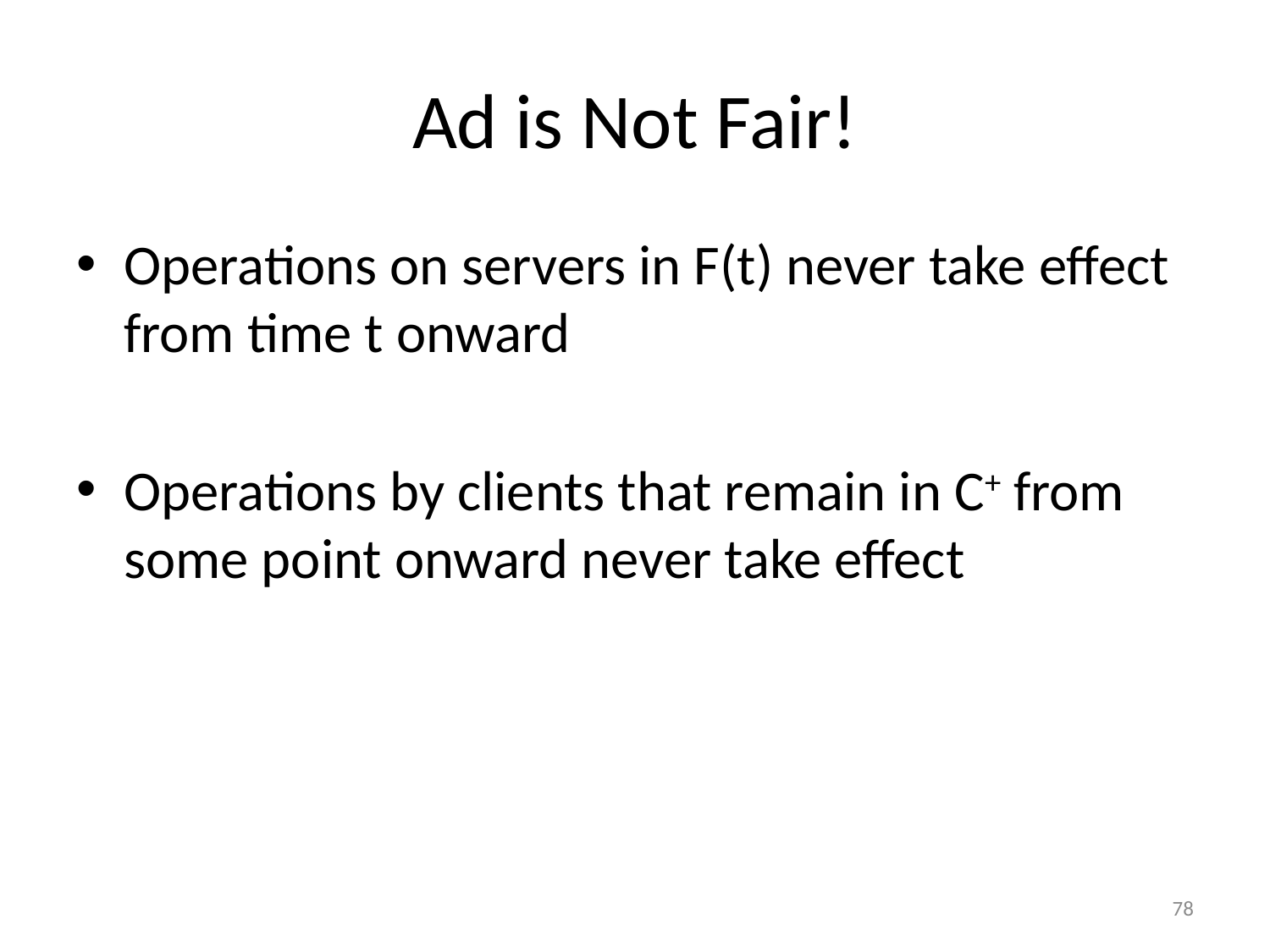

# Ad is Not Fair!
Operations on servers in F(t) never take effect from time t onward

Operations by clients that remain in C+ from some point onward never take effect
78